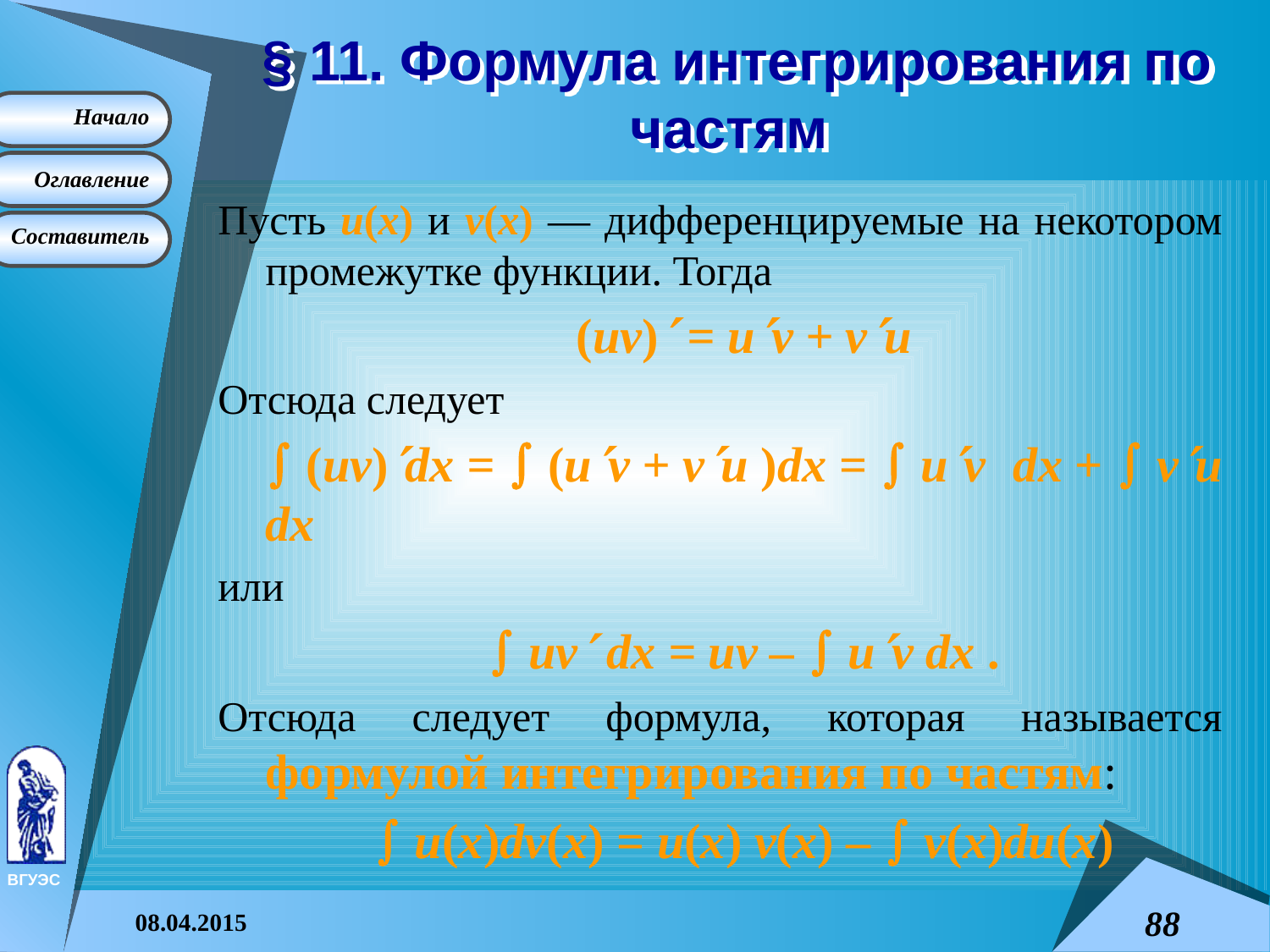

# § 11. Формула интегрирования по частям
Пусть u(x) и v(x) — дифференцируемые на некотором промежутке функции. Тогда
	(uv)′ = u′v + v′u
Отсюда следует
	∫ (uv)′dx = ∫ (u′v + v′u )dx = ∫ u′v dx + ∫ v′u dx
или
	∫ uv′ dx = uv – ∫ u′v dx .
Отсюда следует формула, которая называется формулой интегрирования по частям:
	∫ u(x)dv(x) = u(x) v(x) – ∫ v(x)du(x)

08.04.2015
88